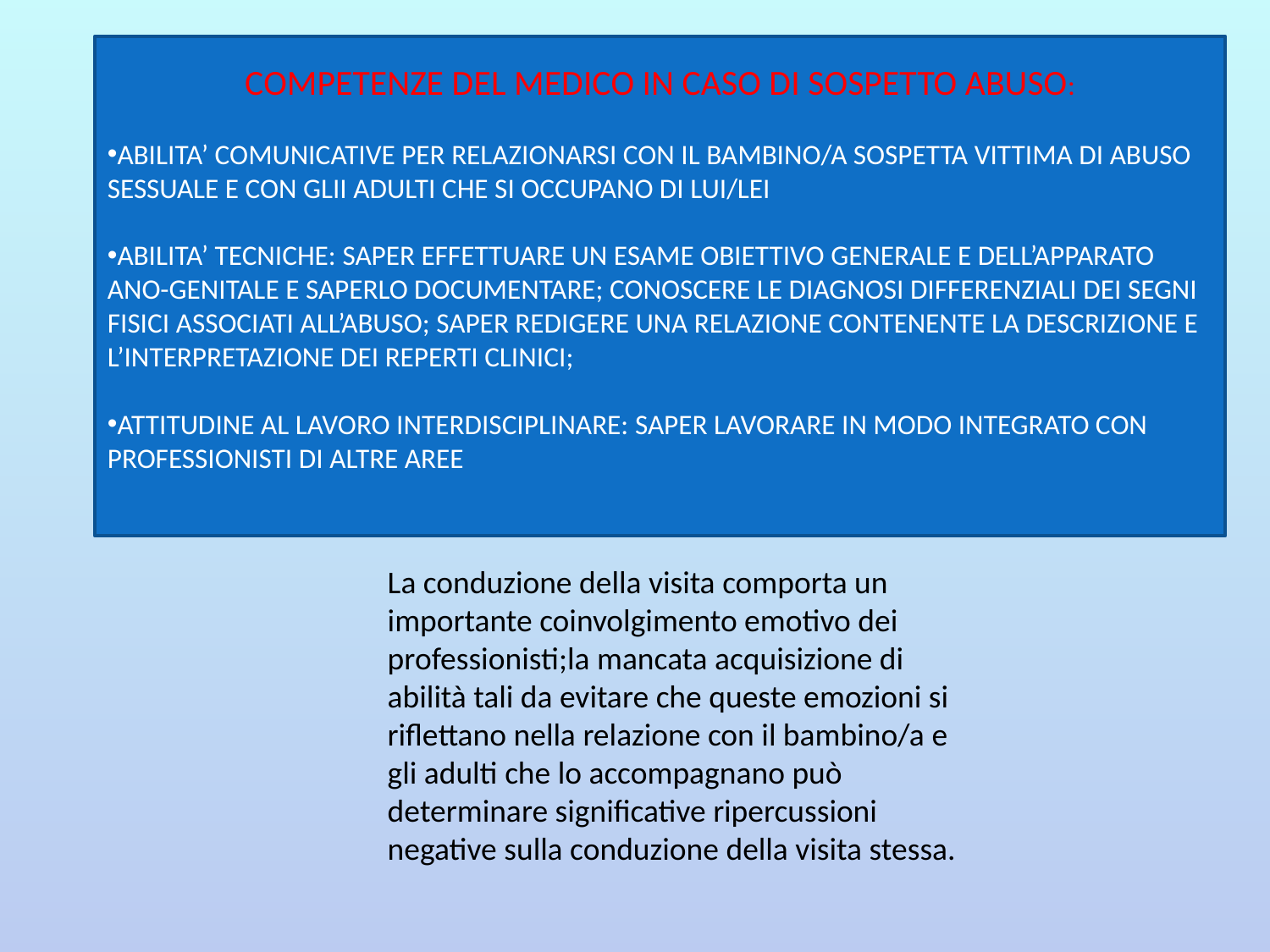

COMPETENZE DEL MEDICO IN CASO DI SOSPETTO ABUSO:

ABILITA’ COMUNICATIVE PER RELAZIONARSI CON IL BAMBINO/A SOSPETTA VITTIMA DI ABUSO SESSUALE E CON GLII ADULTI CHE SI OCCUPANO DI LUI/LEI

ABILITA’ TECNICHE: SAPER EFFETTUARE UN ESAME OBIETTIVO GENERALE E DELL’APPARATO ANO-GENITALE E SAPERLO DOCUMENTARE; CONOSCERE LE DIAGNOSI DIFFERENZIALI DEI SEGNI FISICI ASSOCIATI ALL’ABUSO; SAPER REDIGERE UNA RELAZIONE CONTENENTE LA DESCRIZIONE E L’INTERPRETAZIONE DEI REPERTI CLINICI;

ATTITUDINE AL LAVORO INTERDISCIPLINARE: SAPER LAVORARE IN MODO INTEGRATO CON PROFESSIONISTI DI ALTRE AREE

La conduzione della visita comporta un importante coinvolgimento emotivo dei professionisti;la mancata acquisizione di abilità tali da evitare che queste emozioni si riflettano nella relazione con il bambino/a e gli adulti che lo accompagnano può determinare significative ripercussioni negative sulla conduzione della visita stessa.